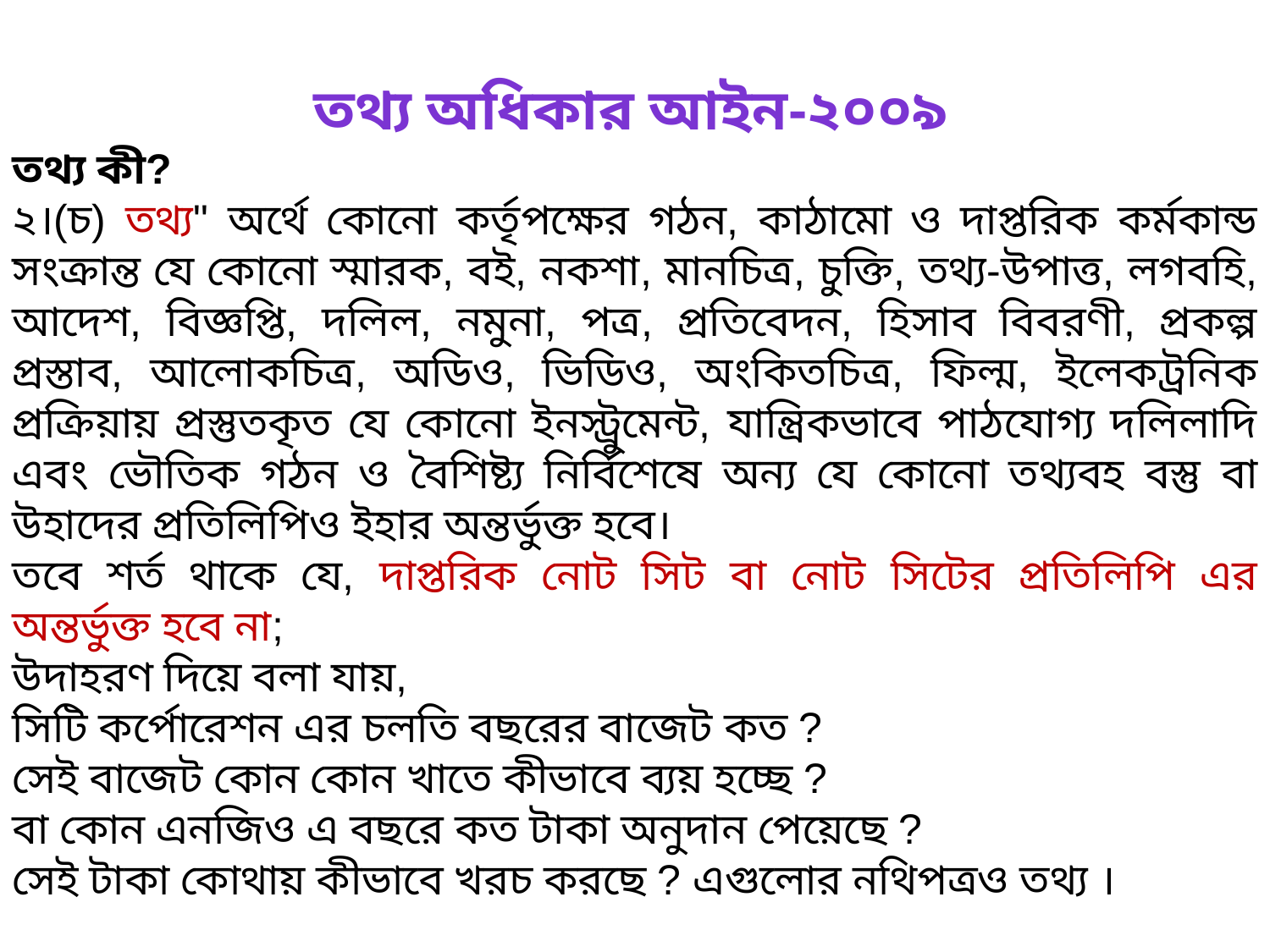

তথ্য অধিকার আইন-২০০৯
তথ্য কী?
২।(চ) তথ্য" অর্থে কোনো কর্তৃপক্ষের গঠন, কাঠামো ও দাপ্তরিক কর্মকান্ড সংক্রান্ত যে কোনো স্মারক, বই, নকশা, মানচিত্র, চুক্তি, তথ্য-উপাত্ত, লগবহি, আদেশ, বিজ্ঞপ্তি, দলিল, নমুনা, পত্র, প্রতিবেদন, হিসাব বিবরণী, প্রকল্প প্রস্তাব, আলোকচিত্র, অডিও, ভিডিও, অংকিতচিত্র, ফিল্ম, ইলেকট্রনিক প্রক্রিয়ায় প্রস্তুতকৃত যে কোনো ইনস্ট্রুমেন্ট, যান্ত্রিকভাবে পাঠযোগ্য দলিলাদি এবং ভৌতিক গঠন ও বৈশিষ্ট্য নির্বিশেষে অন্য যে কোনো তথ্যবহ বস্তু বা উহাদের প্রতিলিপিও ইহার অন্তর্ভুক্ত হবে।
তবে শর্ত থাকে যে, দাপ্তরিক নোট সিট বা নোট সিটের প্রতিলিপি এর অন্তর্ভুক্ত হবে না;
উদাহরণ দিয়ে বলা যায়,
সিটি কর্পোরেশন এর চলতি বছরের বাজেট কত ?
সেই বাজেট কোন কোন খাতে কীভাবে ব্যয় হচ্ছে ?
বা কোন এনজিও এ বছরে কত টাকা অনুদান পেয়েছে ?
সেই টাকা কোথায় কীভাবে খরচ করছে ? এগুলোর নথিপত্রও তথ্য ।